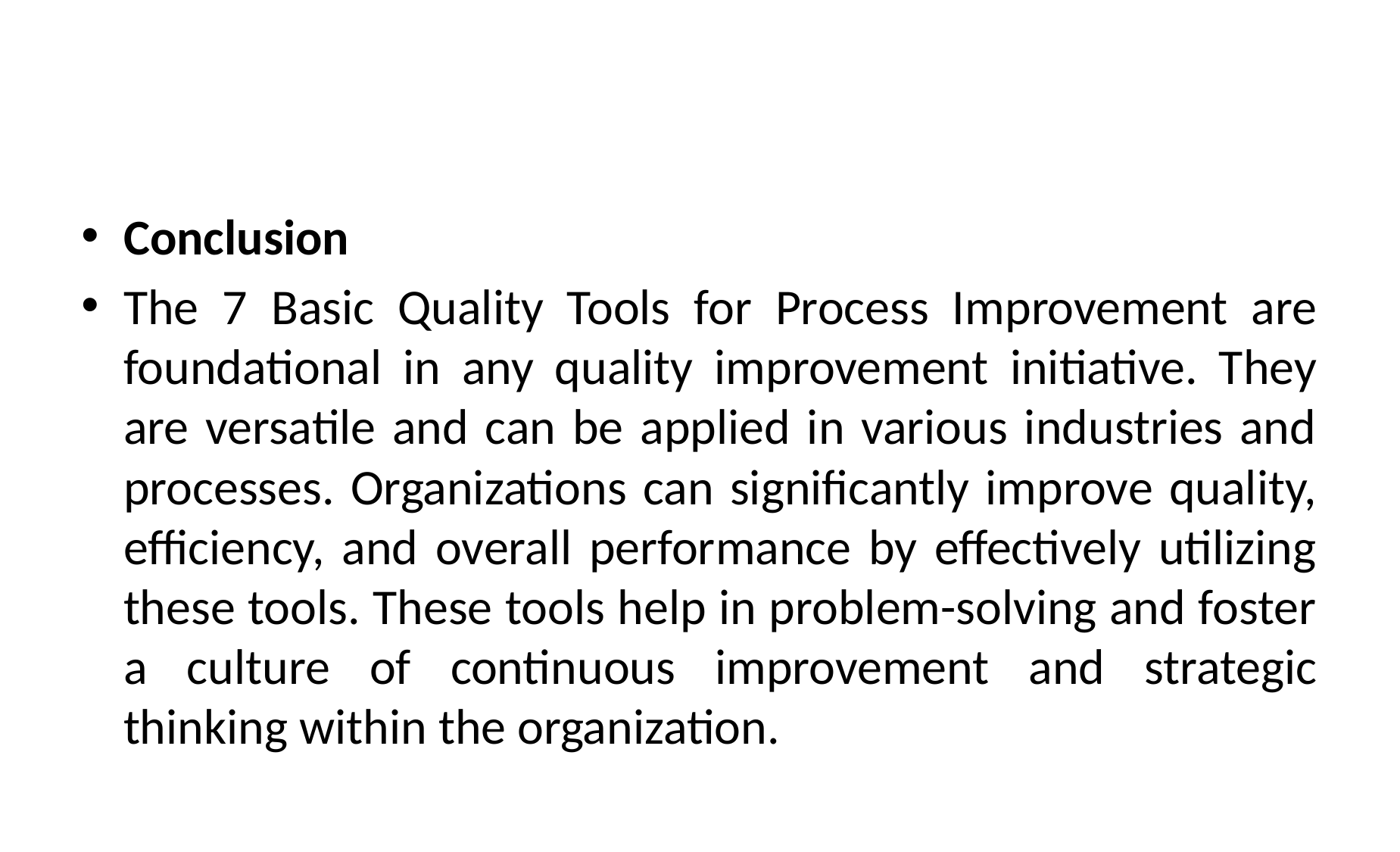

#
Conclusion
The 7 Basic Quality Tools for Process Improvement are foundational in any quality improvement initiative. They are versatile and can be applied in various industries and processes. Organizations can significantly improve quality, efficiency, and overall performance by effectively utilizing these tools. These tools help in problem-solving and foster a culture of continuous improvement and strategic thinking within the organization.